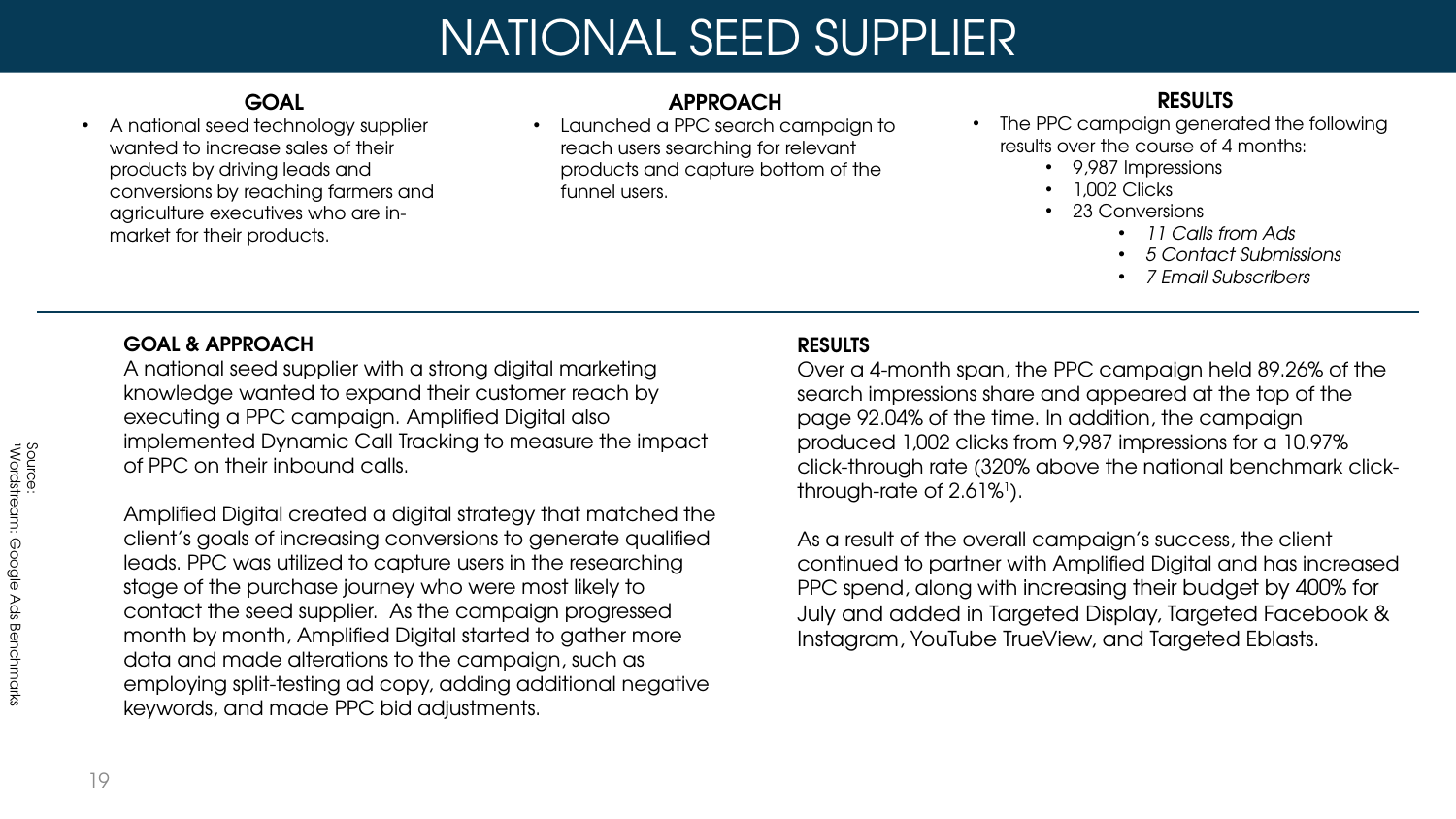

NATIONAL SEED SUPPLIER
RESULTS
The PPC campaign generated the following results over the course of 4 months:
9,987 Impressions
1,002 Clicks
23 Conversions
11 Calls from Ads
5 Contact Submissions
7 Email Subscribers
APPROACH
Launched a PPC search campaign to reach users searching for relevant products and capture bottom of the funnel users.
GOAL
A national seed technology supplier wanted to increase sales of their products by driving leads and conversions by reaching farmers and agriculture executives who are in-market for their products.

GOAL & APPROACH
A national seed supplier with a strong digital marketing knowledge wanted to expand their customer reach by executing a PPC campaign. Amplified Digital also implemented Dynamic Call Tracking to measure the impact of PPC on their inbound calls.

Amplified Digital created a digital strategy that matched the client’s goals of increasing conversions to generate qualified leads. PPC was utilized to capture users in the researching stage of the purchase journey who were most likely to contact the seed supplier.  As the campaign progressed month by month, Amplified Digital started to gather more data and made alterations to the campaign, such as employing split-testing ad copy, adding additional negative keywords, and made PPC bid adjustments.
RESULTS
Over a 4-month span, the PPC campaign held 89.26% of the search impressions share and appeared at the top of the page 92.04% of the time. In addition, the campaign produced 1,002 clicks from 9,987 impressions for a 10.97% click-through rate (320% above the national benchmark click-through-rate of 2.61%1).

As a result of the overall campaign’s success, the client continued to partner with Amplified Digital and has increased PPC spend, along with increasing their budget by 400% for July and added in Targeted Display, Targeted Facebook & Instagram, YouTube TrueView, and Targeted Eblasts.

Source:
1Wordstream: Google Ads Benchmarks
19